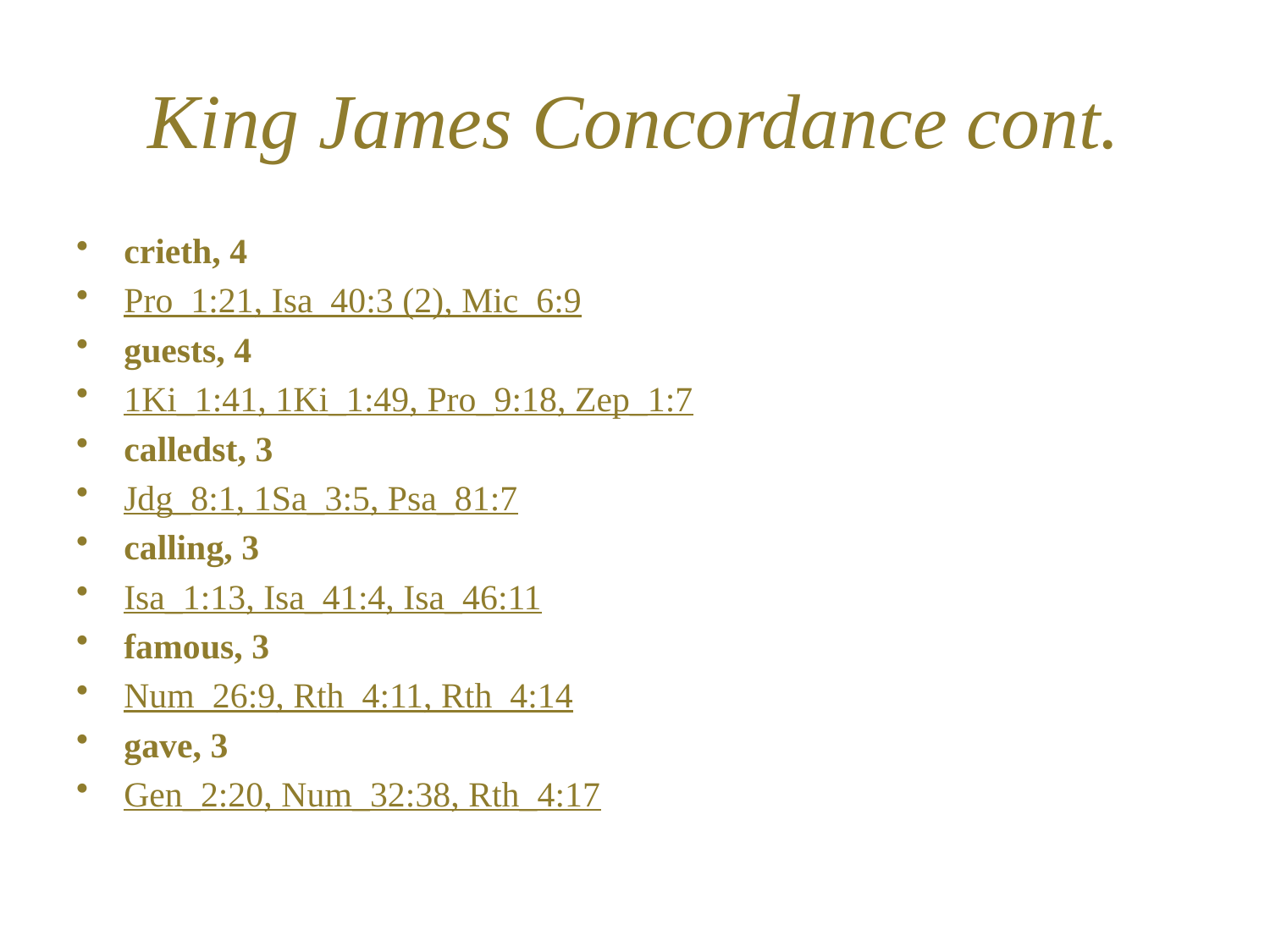

# King James Concordance cont.
crieth, 4
Pro_1:21, Isa_40:3 (2), Mic_6:9
guests, 4
1Ki_1:41, 1Ki_1:49, Pro_9:18, Zep_1:7
calledst, 3
Jdg_8:1, 1Sa_3:5, Psa_81:7
calling, 3
Isa_1:13, Isa_41:4, Isa_46:11
famous, 3
Num_26:9, Rth_4:11, Rth_4:14
gave, 3
Gen_2:20, Num_32:38, Rth_4:17